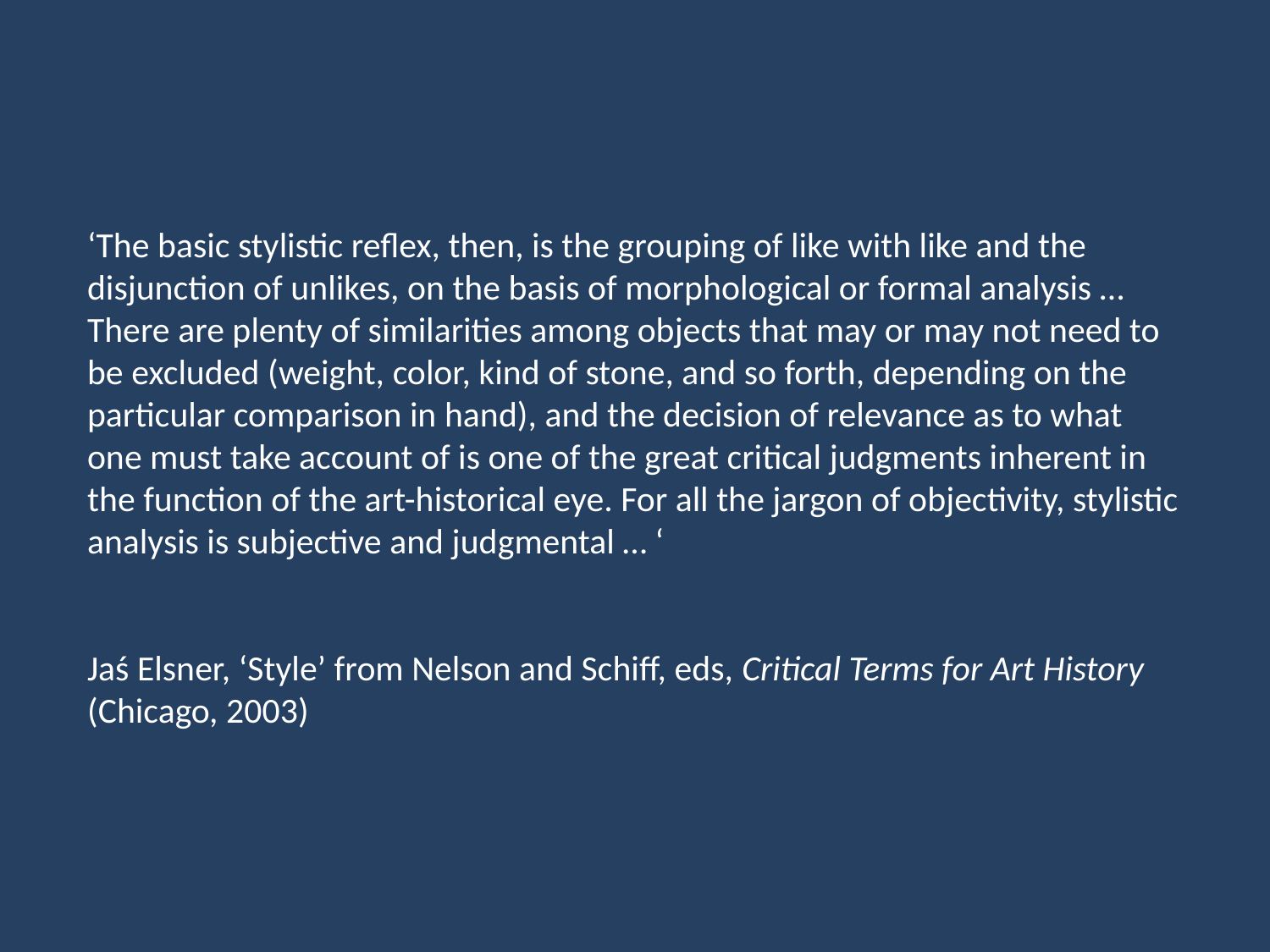

‘The basic stylistic reflex, then, is the grouping of like with like and the disjunction of unlikes, on the basis of morphological or formal analysis … There are plenty of similarities among objects that may or may not need to be excluded (weight, color, kind of stone, and so forth, depending on the particular comparison in hand), and the decision of relevance as to what one must take account of is one of the great critical judgments inherent in the function of the art-historical eye. For all the jargon of objectivity, stylistic analysis is subjective and judgmental … ‘

Jaś Elsner, ‘Style’ from Nelson and Schiff, eds, Critical Terms for Art History (Chicago, 2003)